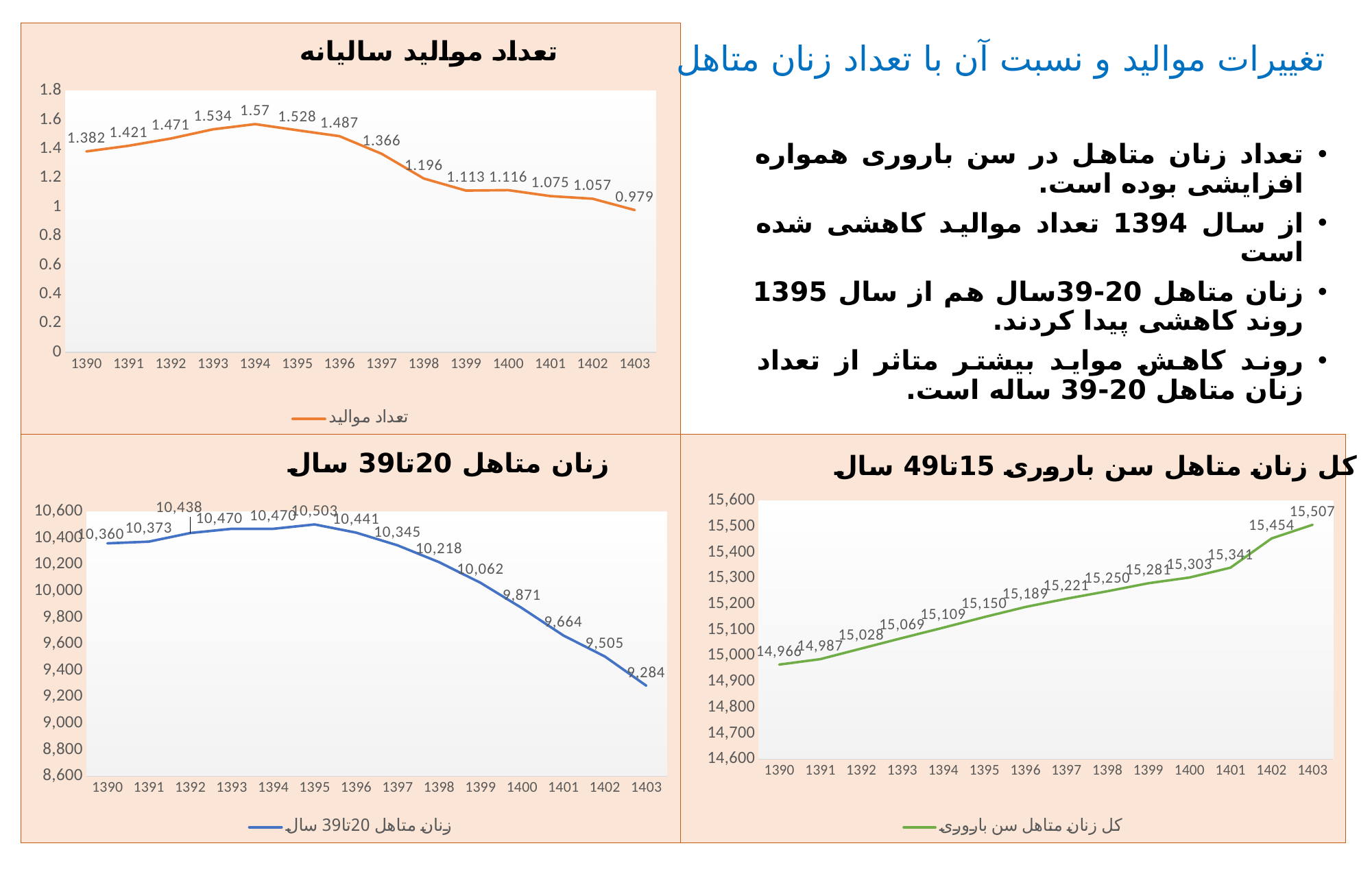

### Chart: تعداد موالید سالیانه

| Category | تعداد موالید |
|---|---|
| 1390 | 1.382 |
| 1391 | 1.421 |
| 1392 | 1.471 |
| 1393 | 1.534 |
| 1394 | 1.57 |
| 1395 | 1.528 |
| 1396 | 1.487 |
| 1397 | 1.366 |
| 1398 | 1.196 |
| 1399 | 1.113 |
| 1400 | 1.116 |
| 1401 | 1.075 |
| 1402 | 1.057 |
| 1403 | 0.979 |
تغییرات موالید و نسبت آن با تعداد زنان متاهل
تعداد زنان متاهل در سن باروری همواره افزایشی بوده است.
از سال 1394 تعداد موالید کاهشی شده است
زنان متاهل 20-39سال هم از سال 1395 روند کاهشی پیدا کردند.
روند کاهش مواید بیشتر متاثر از تعداد زنان متاهل 20-39 ساله است.

### Chart: زنان متاهل 20تا39 سال

| Category | زنان متاهل 20تا39 سال |
|---|---|
| 1390 | 10360.0 |
| 1391 | 10373.0 |
| 1392 | 10438.0 |
| 1393 | 10470.0 |
| 1394 | 10470.0 |
| 1395 | 10503.0 |
| 1396 | 10441.0 |
| 1397 | 10345.0 |
| 1398 | 10218.0 |
| 1399 | 10062.0 |
| 1400 | 9871.0 |
| 1401 | 9664.0 |
| 1402 | 9505.0 |
| 1403 | 9284.0 |

### Chart: کل زنان متاهل سن باروری 15تا49 سال

| Category | کل زنان متاهل سن باروری |
|---|---|
| 1390 | 14966.0 |
| 1391 | 14987.0 |
| 1392 | 15028.0 |
| 1393 | 15069.0 |
| 1394 | 15109.0 |
| 1395 | 15150.0 |
| 1396 | 15189.0 |
| 1397 | 15221.0 |
| 1398 | 15250.0 |
| 1399 | 15281.0 |
| 1400 | 15303.0 |
| 1401 | 15341.0 |
| 1402 | 15454.0 |
| 1403 | 15507.0 |